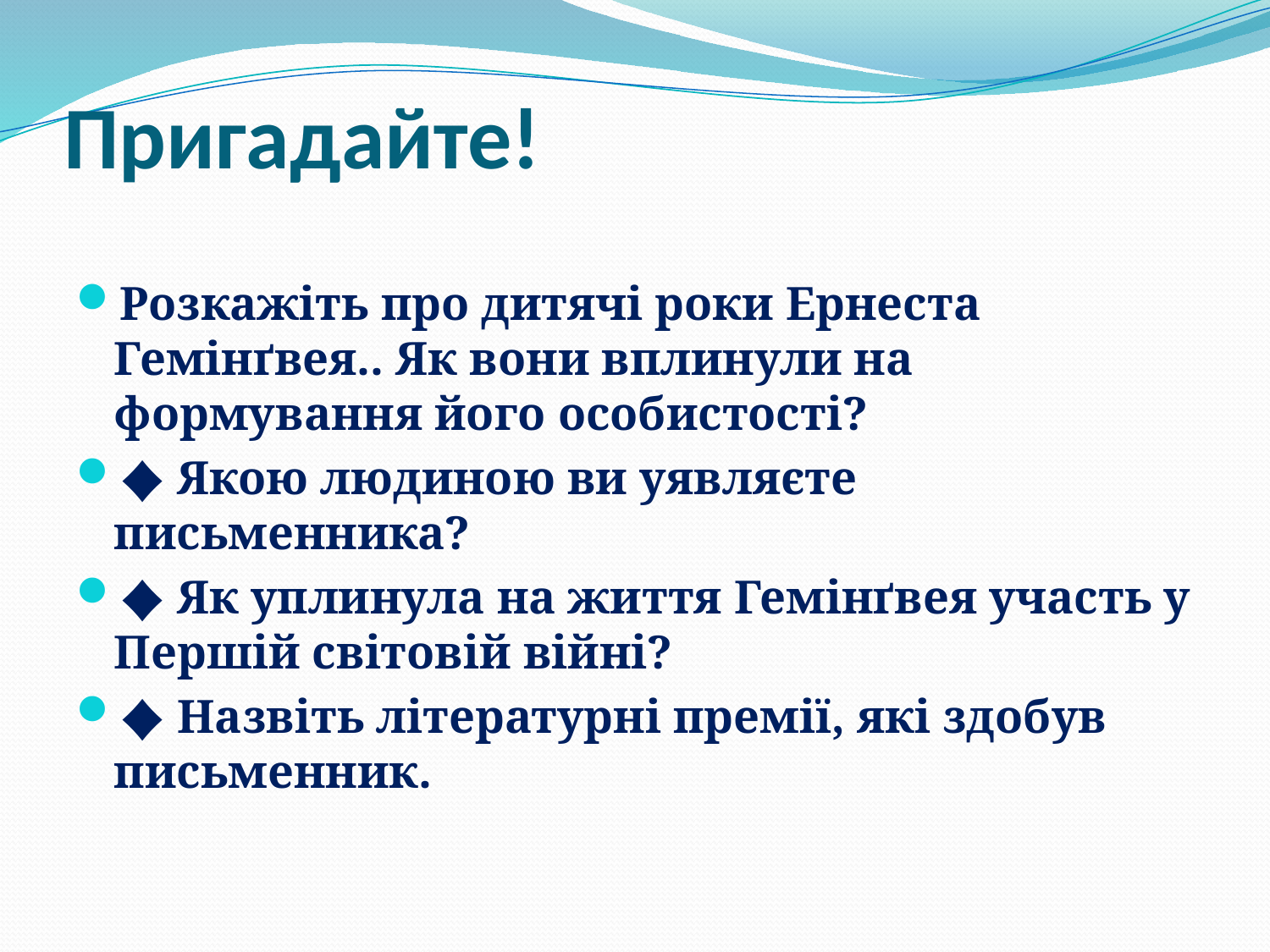

# Пригадайте!
Розкажіть про дитячі роки Ернеста Гемінґвея.. Як вони вплинули на формування його особистості?
♦ Якою людиною ви уявляєте письменника?
♦ Як уплинула на життя Гемінґвея участь у Першій світовій війні?
♦ Назвіть літературні премії, які здобув письменник.